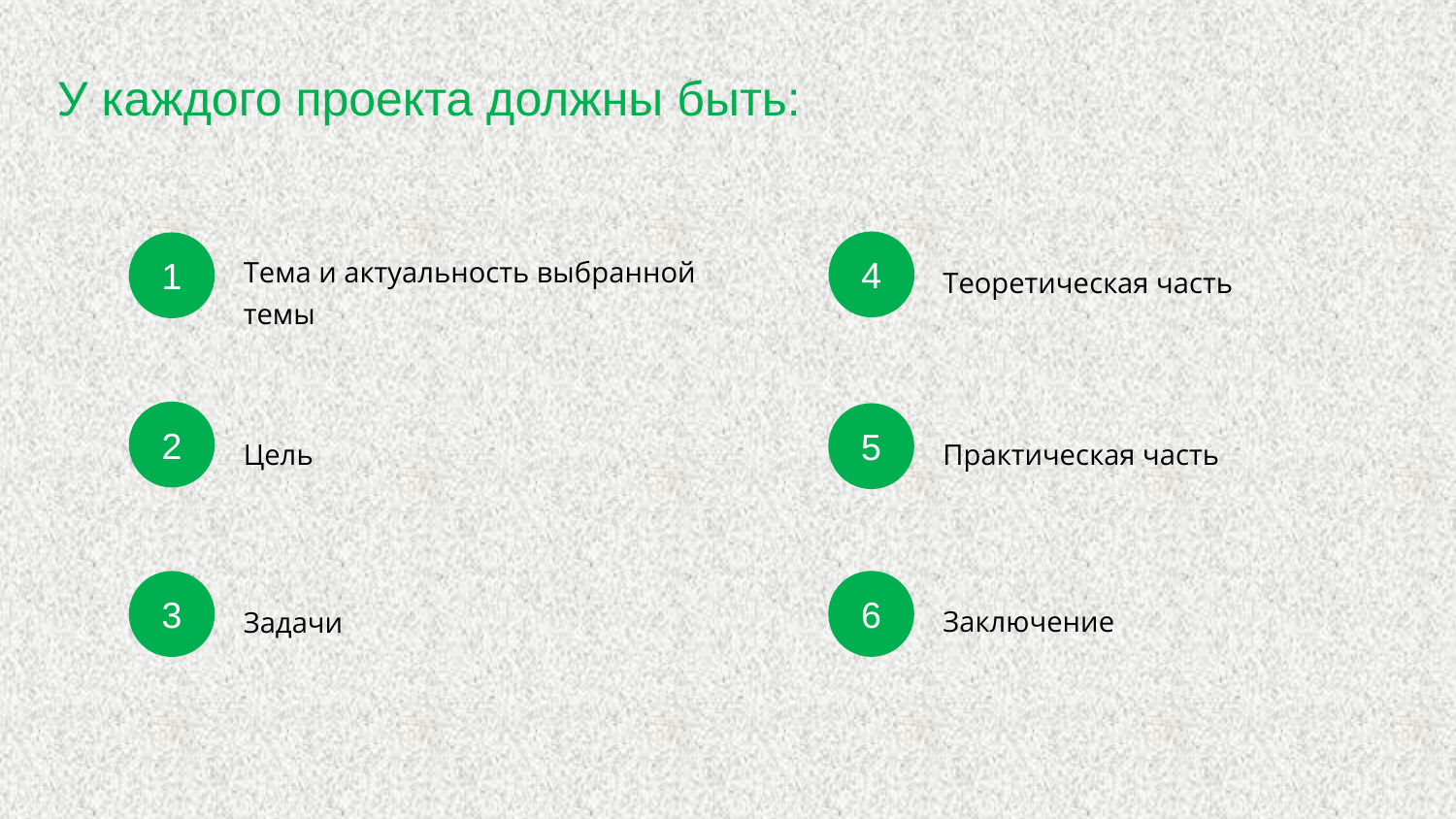

У каждого проекта должны быть:
4
Теоретическая часть
1
Тема и актуальность выбранной темы
2
Цель
5
Практическая часть
6
Заключение
3
Задачи